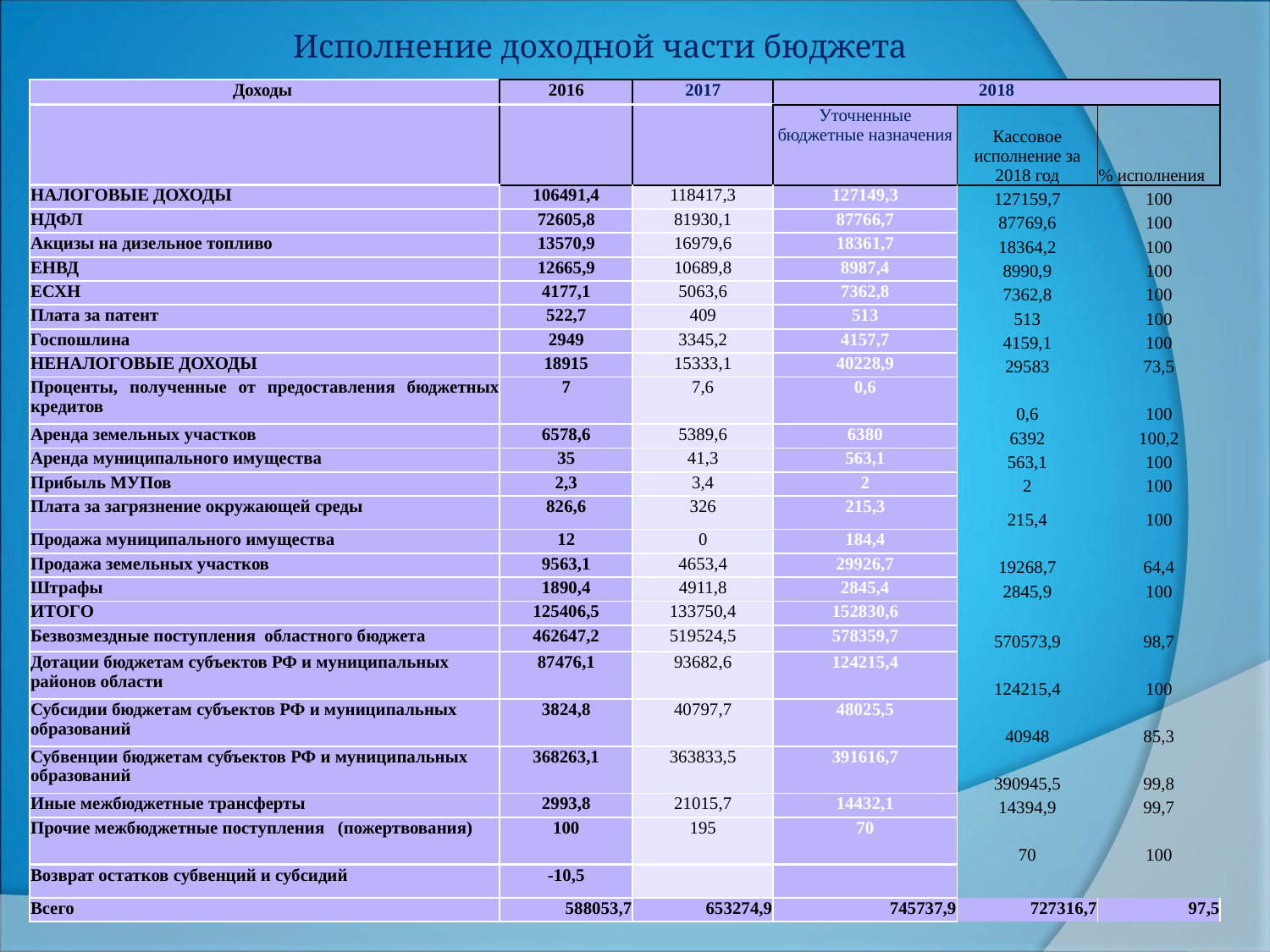

Исполнение доходной части бюджета
| Доходы | 2016 | 2017 | 2018 |  |  |
| --- | --- | --- | --- | --- | --- |
|  |  |  | Уточненные бюджетные назначения | Кассовое исполнение за 2018 год | % исполнения |
| НАЛОГОВЫЕ ДОХОДЫ | 106491,4 | 118417,3 | 127149,3 | 127159,7 | 100 |
| НДФЛ | 72605,8 | 81930,1 | 87766,7 | 87769,6 | 100 |
| Акцизы на дизельное топливо | 13570,9 | 16979,6 | 18361,7 | 18364,2 | 100 |
| ЕНВД | 12665,9 | 10689,8 | 8987,4 | 8990,9 | 100 |
| ЕСХН | 4177,1 | 5063,6 | 7362,8 | 7362,8 | 100 |
| Плата за патент | 522,7 | 409 | 513 | 513 | 100 |
| Госпошлина | 2949 | 3345,2 | 4157,7 | 4159,1 | 100 |
| НЕНАЛОГОВЫЕ ДОХОДЫ | 18915 | 15333,1 | 40228,9 | 29583 | 73,5 |
| Проценты, полученные от предоставления бюджетных кредитов | 7 | 7,6 | 0,6 | 0,6 | 100 |
| Аренда земельных участков | 6578,6 | 5389,6 | 6380 | 6392 | 100,2 |
| Аренда муниципального имущества | 35 | 41,3 | 563,1 | 563,1 | 100 |
| Прибыль МУПов | 2,3 | 3,4 | 2 | 2 | 100 |
| Плата за загрязнение окружающей среды | 826,6 | 326 | 215,3 | 215,4 | 100 |
| Продажа муниципального имущества | 12 | 0 | 184,4 |  |  |
| Продажа земельных участков | 9563,1 | 4653,4 | 29926,7 | 19268,7 | 64,4 |
| Штрафы | 1890,4 | 4911,8 | 2845,4 | 2845,9 | 100 |
| ИТОГО | 125406,5 | 133750,4 | 152830,6 |  |  |
| Безвозмездные поступления областного бюджета | 462647,2 | 519524,5 | 578359,7 | 570573,9 | 98,7 |
| Дотации бюджетам субъектов РФ и муниципальных районов области | 87476,1 | 93682,6 | 124215,4 | 124215,4 | 100 |
| Субсидии бюджетам субъектов РФ и муниципальных образований | 3824,8 | 40797,7 | 48025,5 | 40948 | 85,3 |
| Субвенции бюджетам субъектов РФ и муниципальных образований | 368263,1 | 363833,5 | 391616,7 | 390945,5 | 99,8 |
| Иные межбюджетные трансферты | 2993,8 | 21015,7 | 14432,1 | 14394,9 | 99,7 |
| Прочие межбюджетные поступления (пожертвования) | 100 | 195 | 70 | 70 | 100 |
| Возврат остатков субвенций и субсидий | -10,5 |  |  |  |  |
| Всего | 588053,7 | 653274,9 | 745737,9 | 727316,7 | 97,5 |